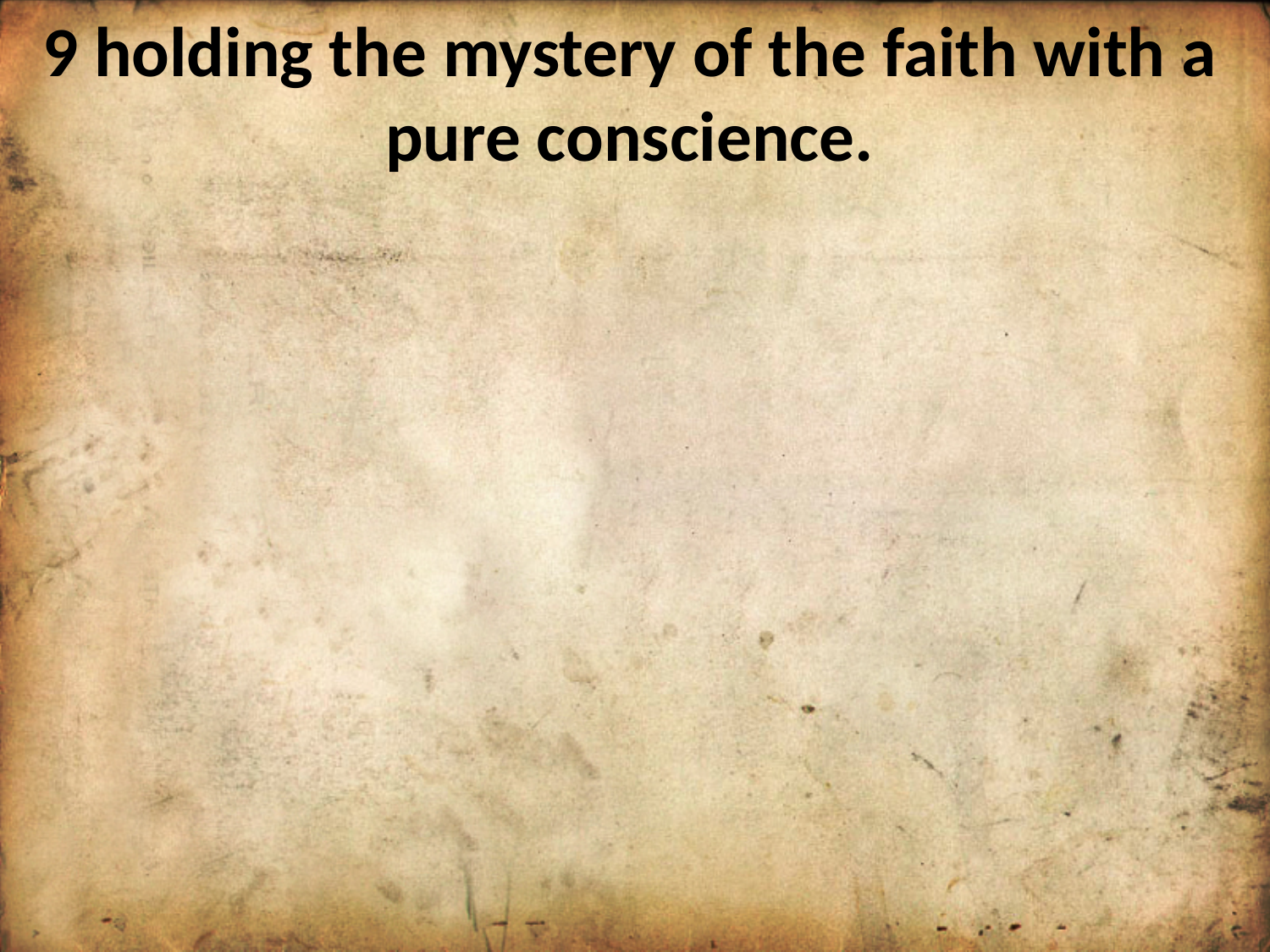

9 holding the mystery of the faith with a pure conscience.